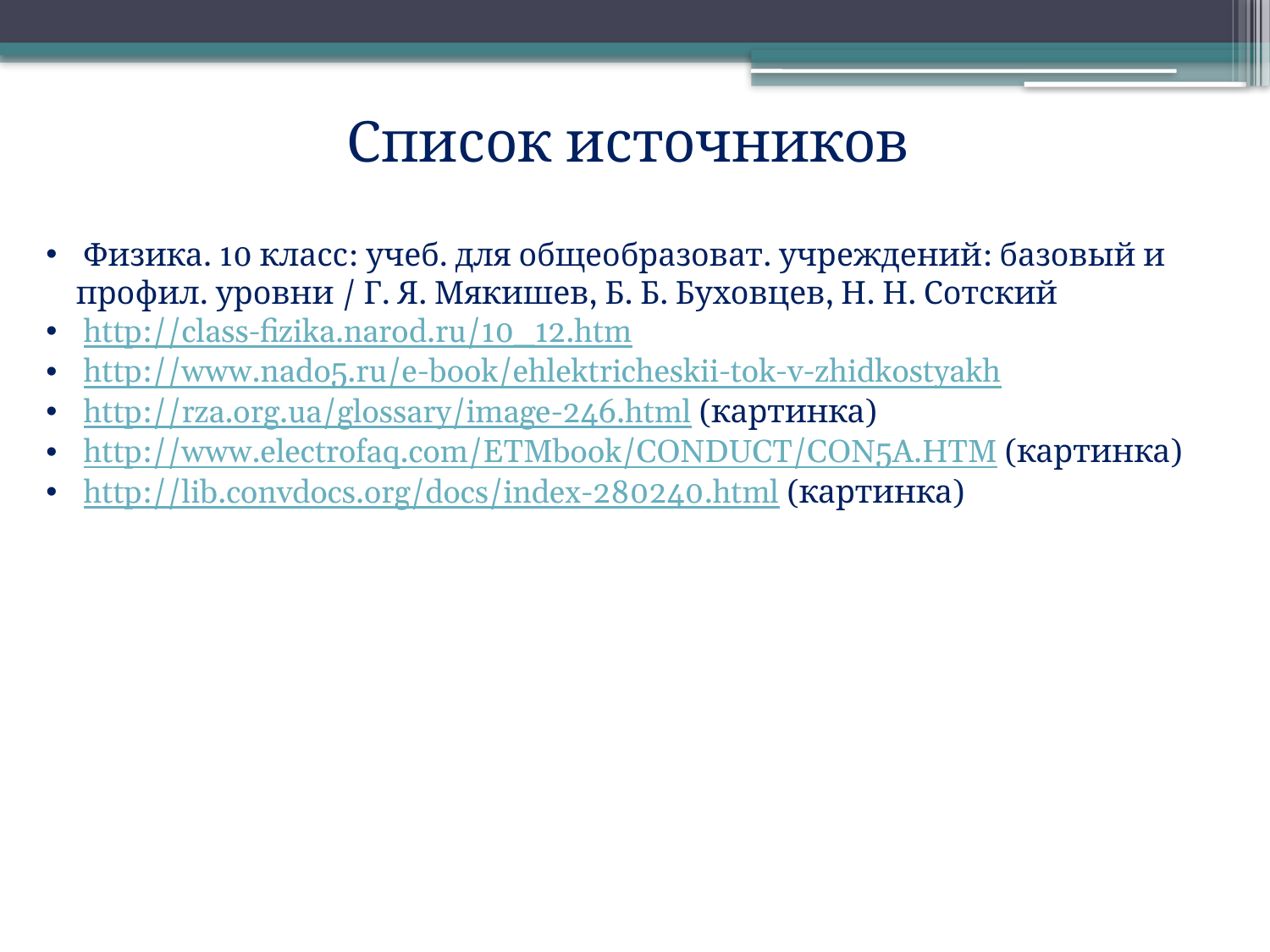

Список источников
 Физика. 10 класс: учеб. для общеобразоват. учреждений: базовый и профил. уровни / Г. Я. Мякишев, Б. Б. Буховцев, Н. Н. Сотский
 http://class-fizika.narod.ru/10_12.htm
 http://www.nado5.ru/e-book/ehlektricheskii-tok-v-zhidkostyakh
 http://rza.org.ua/glossary/image-246.html (картинка)
 http://www.electrofaq.com/ETMbook/CONDUCT/CON5A.HTM (картинка)
 http://lib.convdocs.org/docs/index-280240.html (картинка)